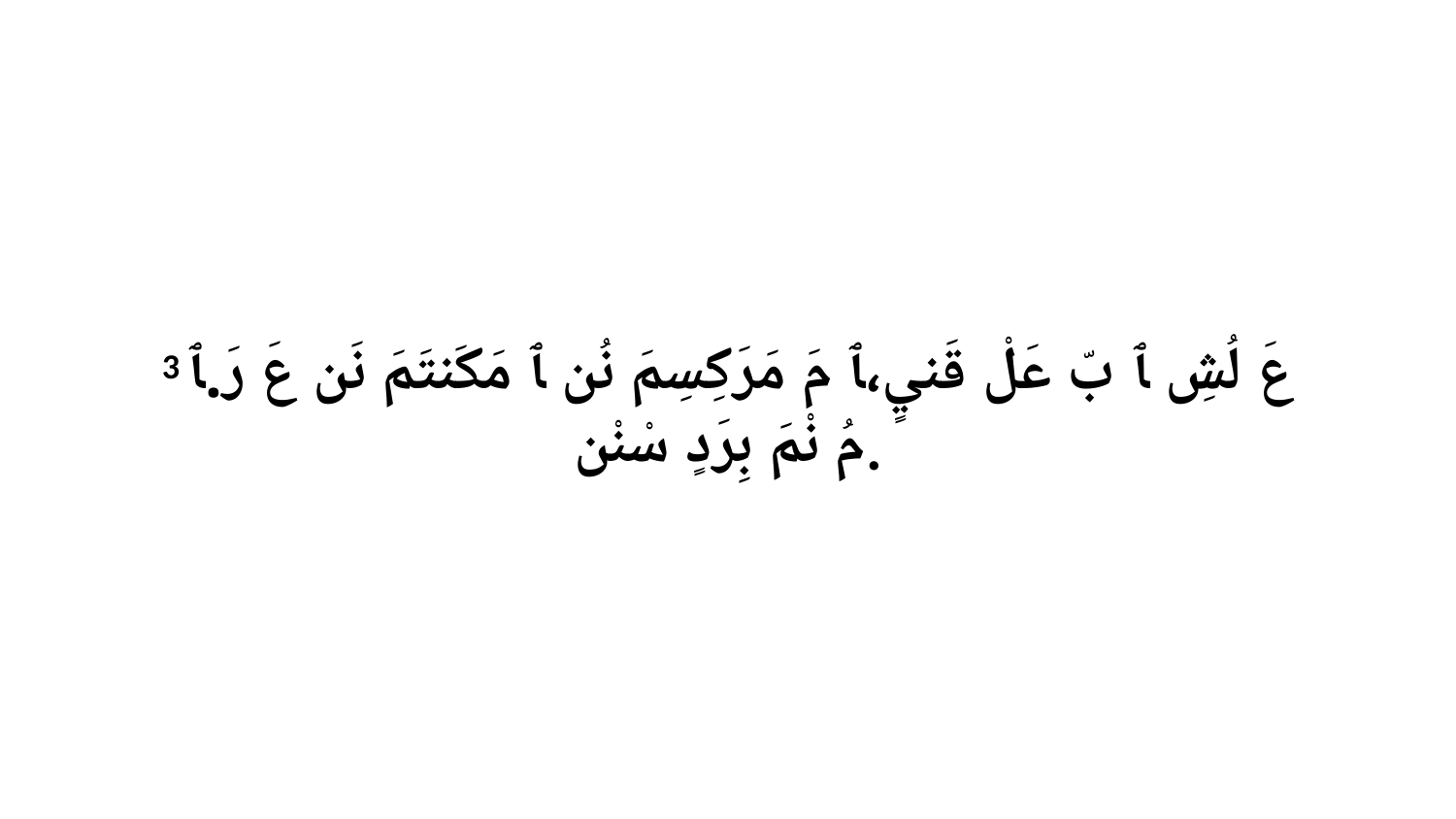

3 عَ لُشِ ﭑ بّ عَلْ قَنيٍ،ﭑ مَ مَرَكِسِمَ نُن ﭑ مَكَنتَمَ نَن عَ رَ.ﭑ مُ نْمَ بِرَدٍ سْنْن.